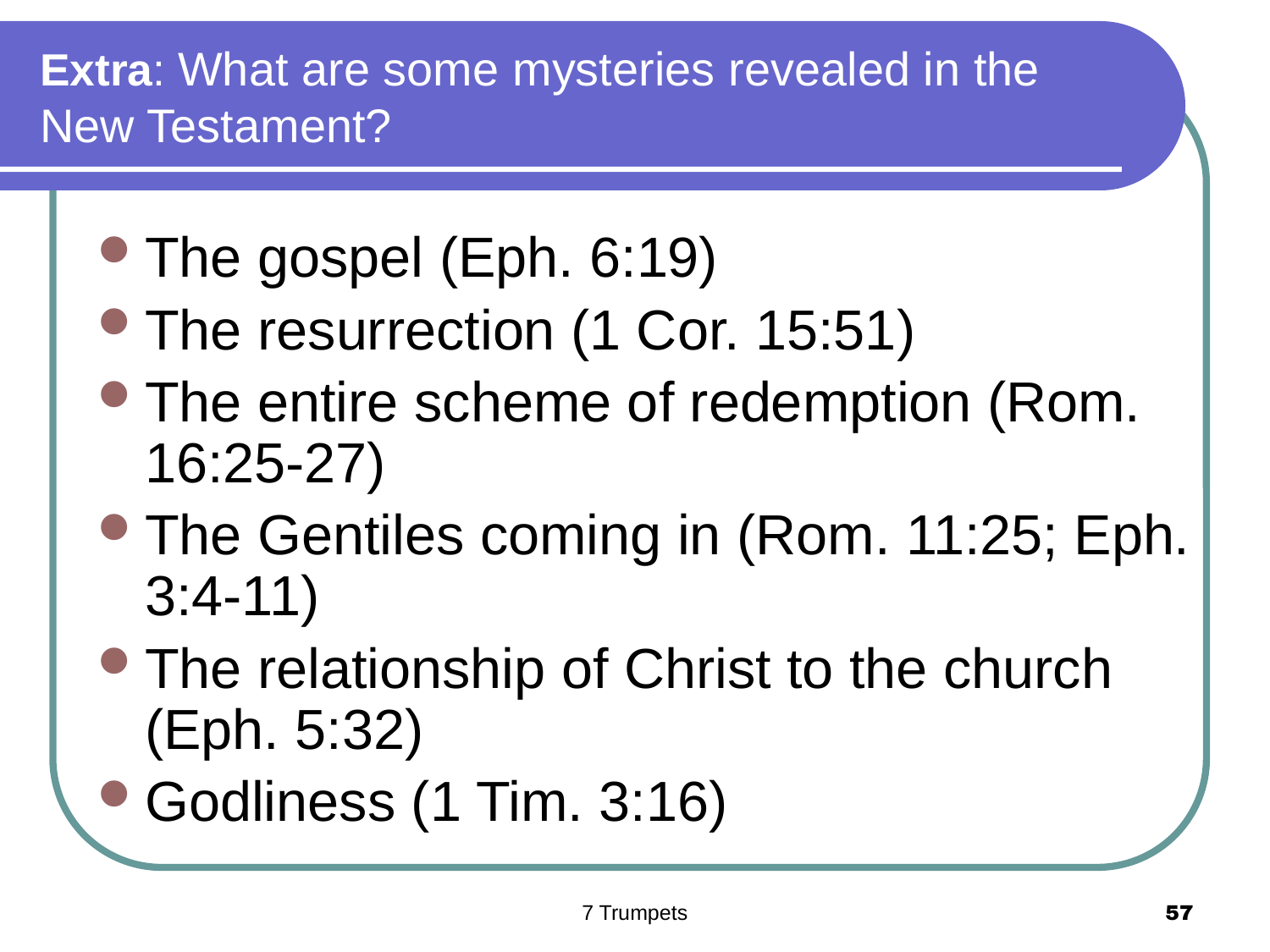

# Extra: What are some mysteries revealed in the New Testament?
The gospel (Eph. 6:19)
The resurrection (1 Cor. 15:51)
The entire scheme of redemption (Rom. 16:25-27)
The Gentiles coming in (Rom. 11:25; Eph. 3:4-11)
The relationship of Christ to the church (Eph. 5:32)
Godliness (1 Tim. 3:16)
7 Trumpets
57